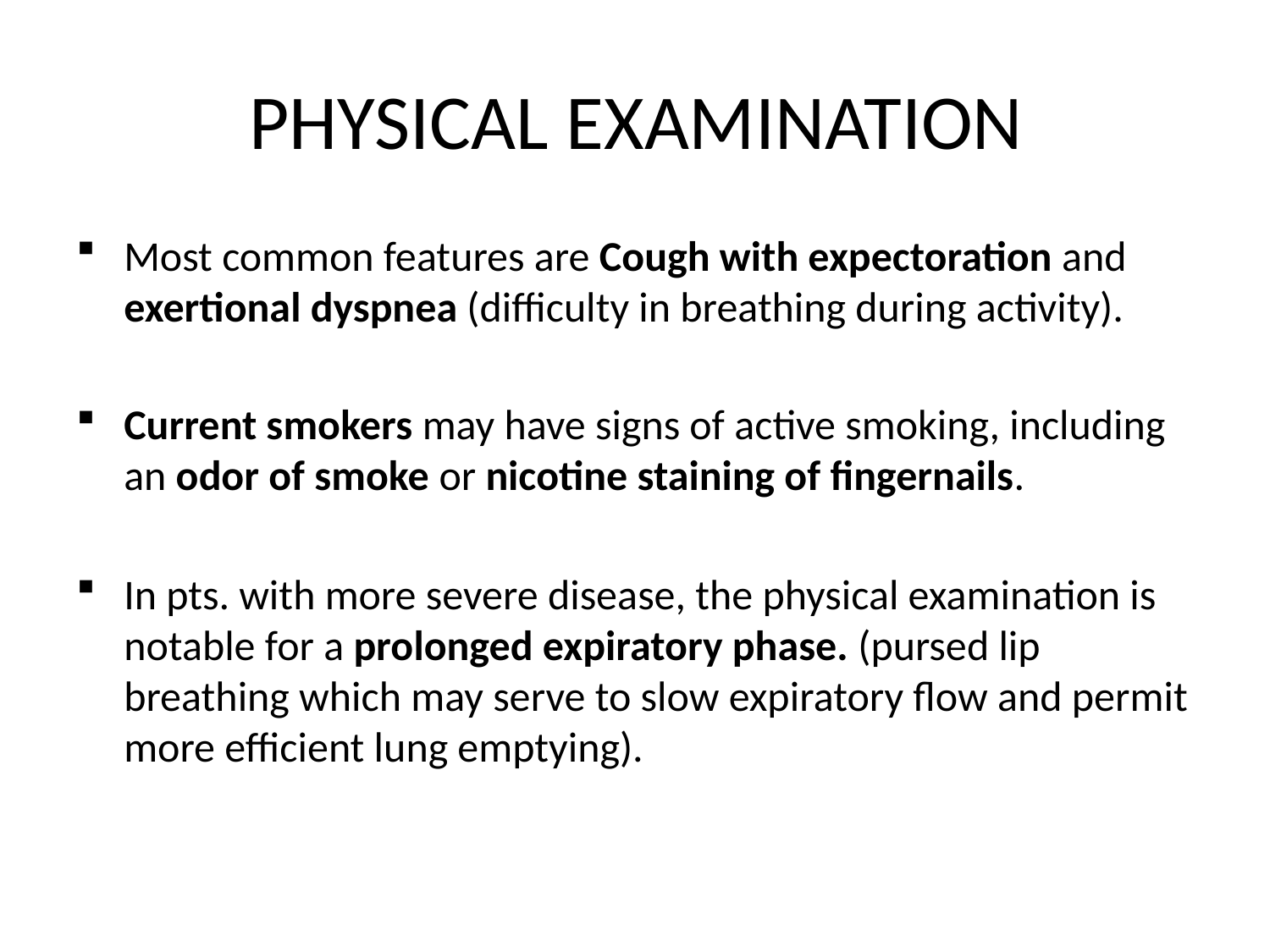

# PHYSICAL EXAMINATION
Most common features are Cough with expectoration and exertional dyspnea (difficulty in breathing during activity).

Current smokers may have signs of active smoking, including an odor of smoke or nicotine staining of fingernails.

In pts. with more severe disease, the physical examination is notable for a prolonged expiratory phase. (pursed lip breathing which may serve to slow expiratory flow and permit more efficient lung emptying).